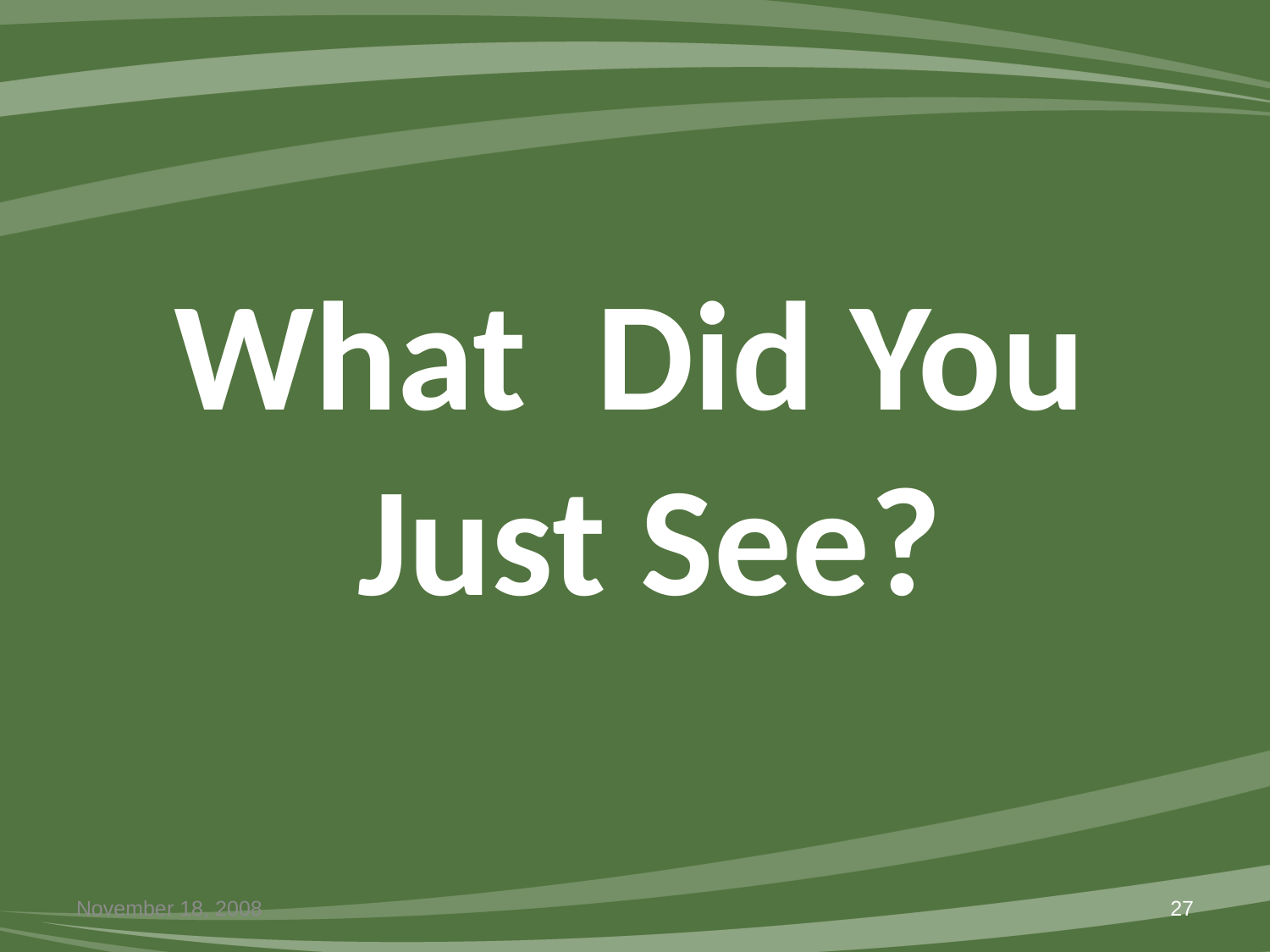

What  Did You Just See?
November 18, 2008
27